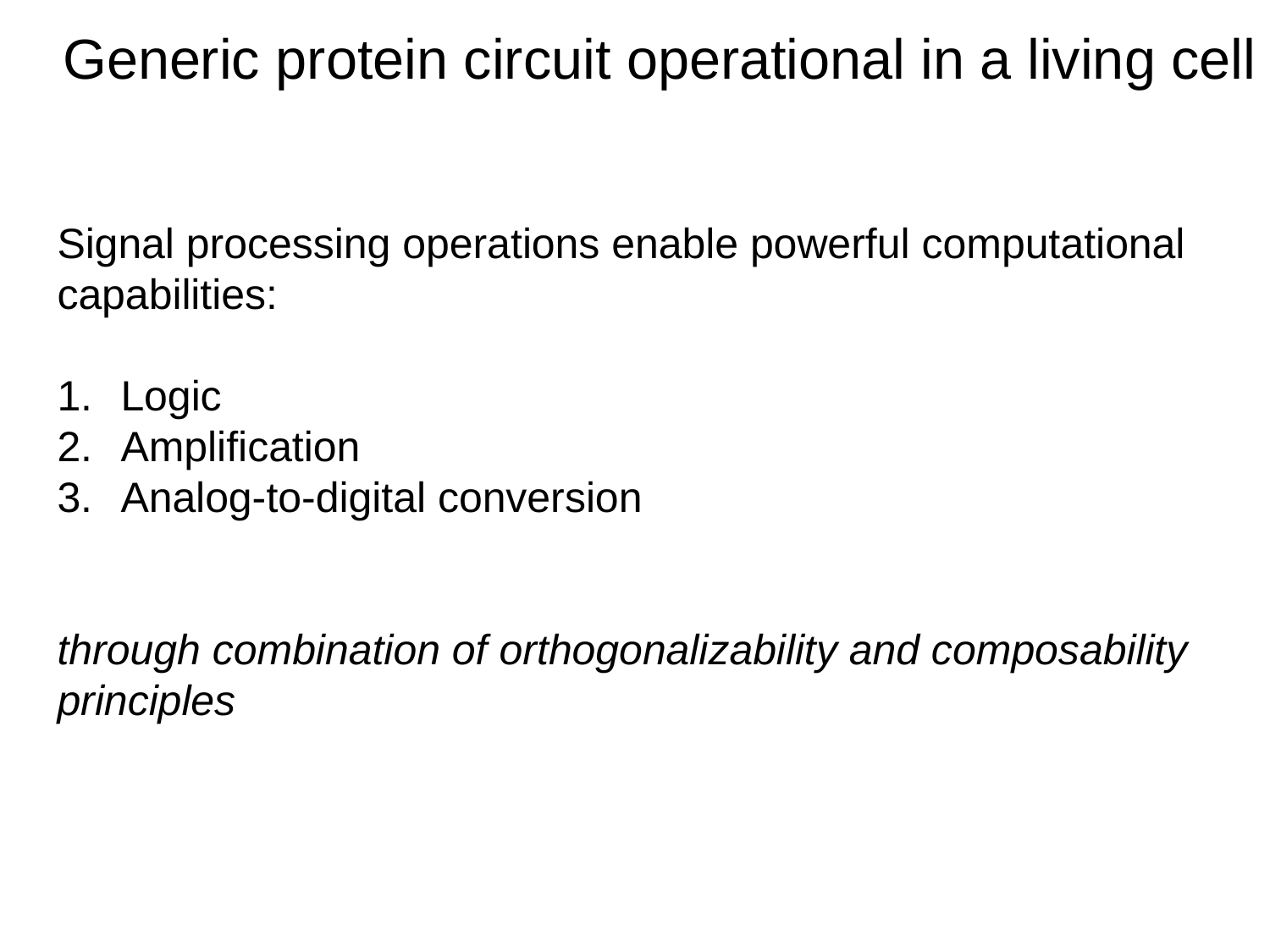

Generic protein circuit operational in a living cell
Signal processing operations enable powerful computational capabilities:

Logic
Amplification
Analog-to-digital conversion

through combination of orthogonalizability and composability principles